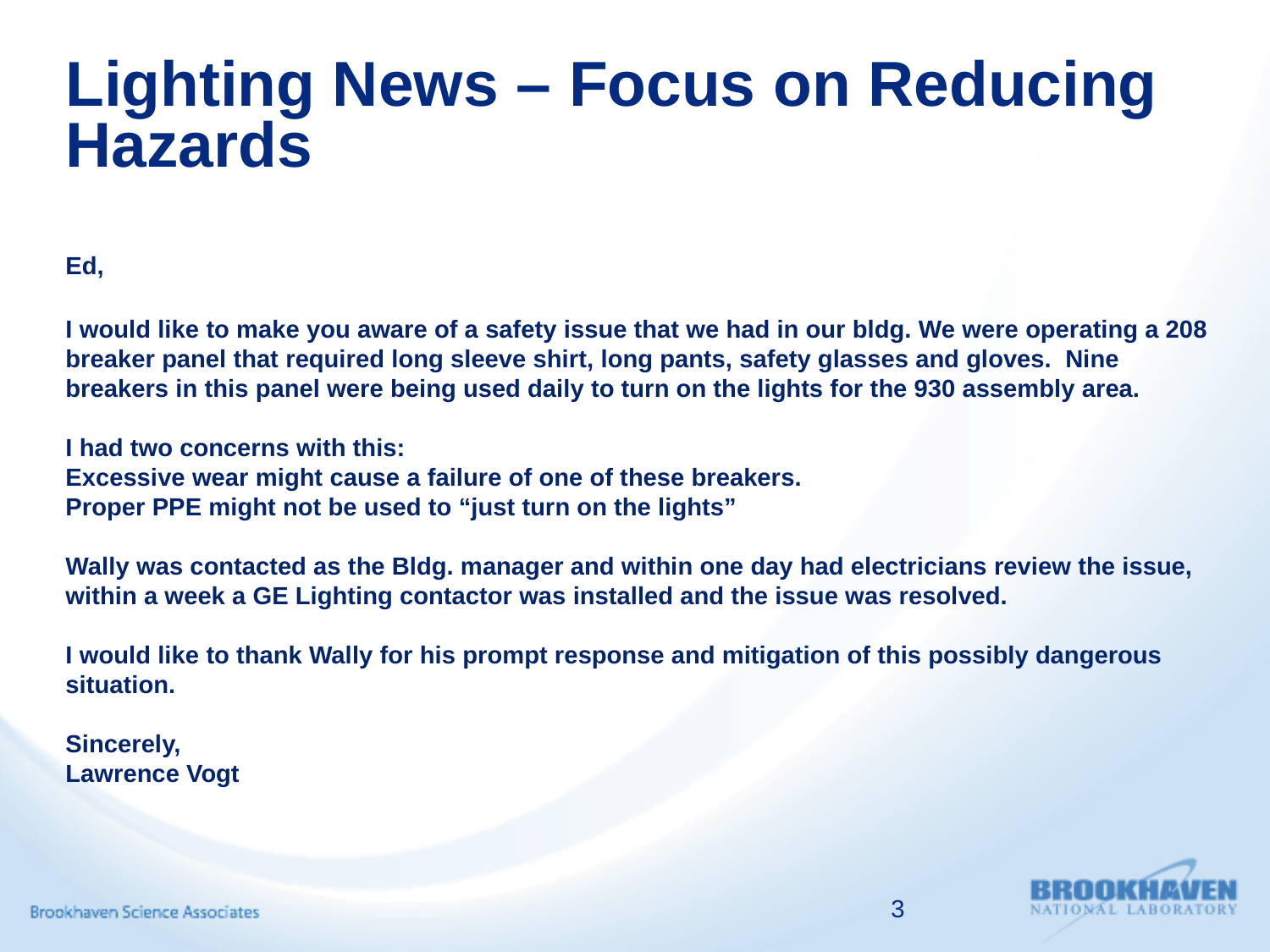

# Lighting News – Focus on Reducing Hazards
Ed,

I would like to make you aware of a safety issue that we had in our bldg. We were operating a 208 breaker panel that required long sleeve shirt, long pants, safety glasses and gloves.  Nine breakers in this panel were being used daily to turn on the lights for the 930 assembly area.

I had two concerns with this:
Excessive wear might cause a failure of one of these breakers.
Proper PPE might not be used to “just turn on the lights”

Wally was contacted as the Bldg. manager and within one day had electricians review the issue,  within a week a GE Lighting contactor was installed and the issue was resolved.

I would like to thank Wally for his prompt response and mitigation of this possibly dangerous situation.

Sincerely,
Lawrence Vogt

3